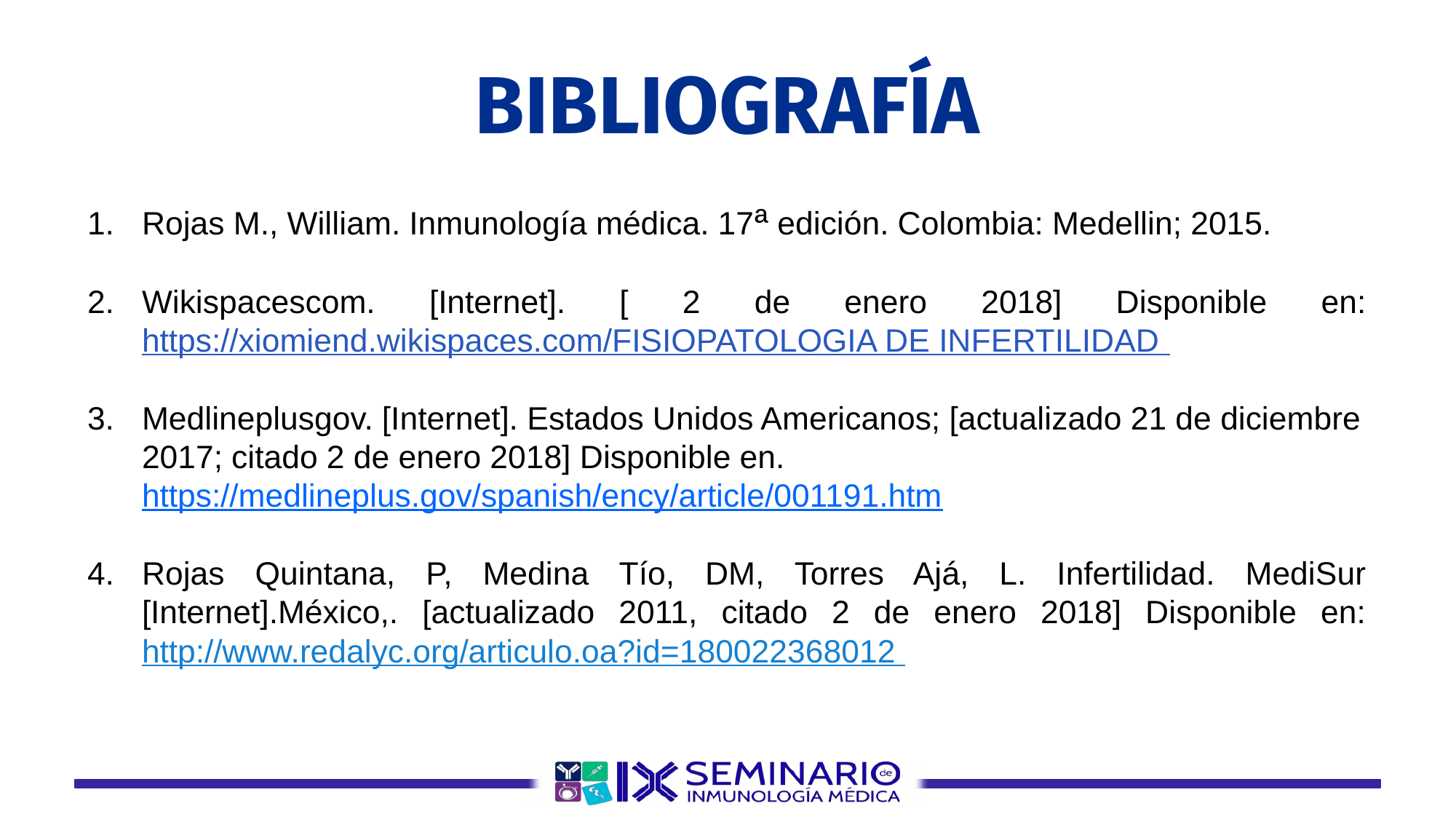

# BIBLIOGRAFÍA
Rojas M., William. Inmunología médica. 17ª edición. Colombia: Medellin; 2015.

Wikispacescom. [Internet]. [ 2 de enero 2018] Disponible en: https://xiomiend.wikispaces.com/FISIOPATOLOGIA DE INFERTILIDAD

Medlineplusgov. [Internet]. Estados Unidos Americanos; [actualizado 21 de diciembre 2017; citado 2 de enero 2018] Disponible en. https://medlineplus.gov/spanish/ency/article/001191.htm

Rojas Quintana, P, Medina Tío, DM, Torres Ajá, L. Infertilidad. MediSur [Internet].México,. [actualizado 2011, citado 2 de enero 2018] Disponible en: http://www.redalyc.org/articulo.oa?id=180022368012